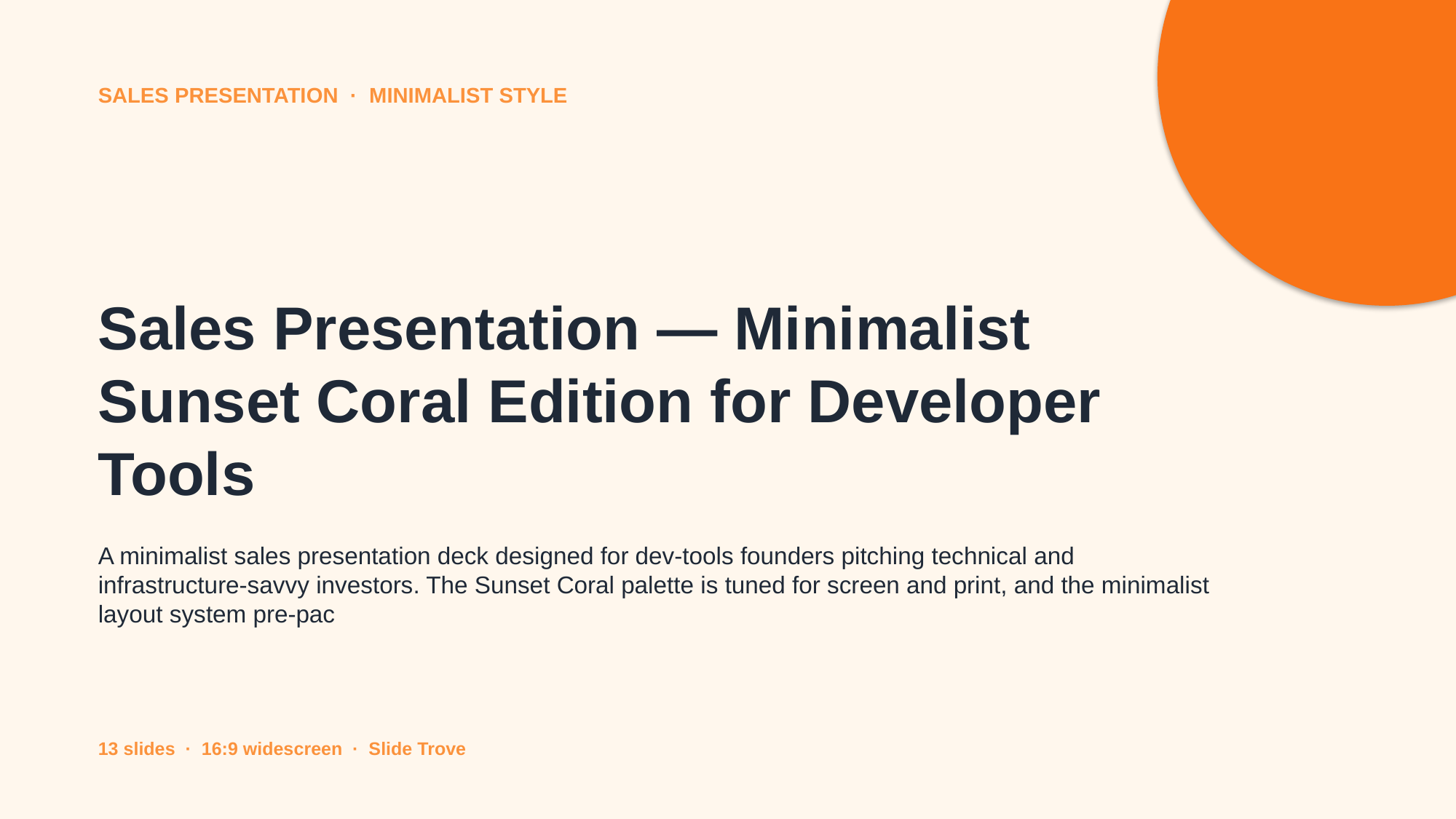

SALES PRESENTATION  ·  MINIMALIST STYLE
Sales Presentation — Minimalist Sunset Coral Edition for Developer Tools
A minimalist sales presentation deck designed for dev-tools founders pitching technical and infrastructure-savvy investors. The Sunset Coral palette is tuned for screen and print, and the minimalist layout system pre-pac
13 slides  ·  16:9 widescreen  ·  Slide Trove